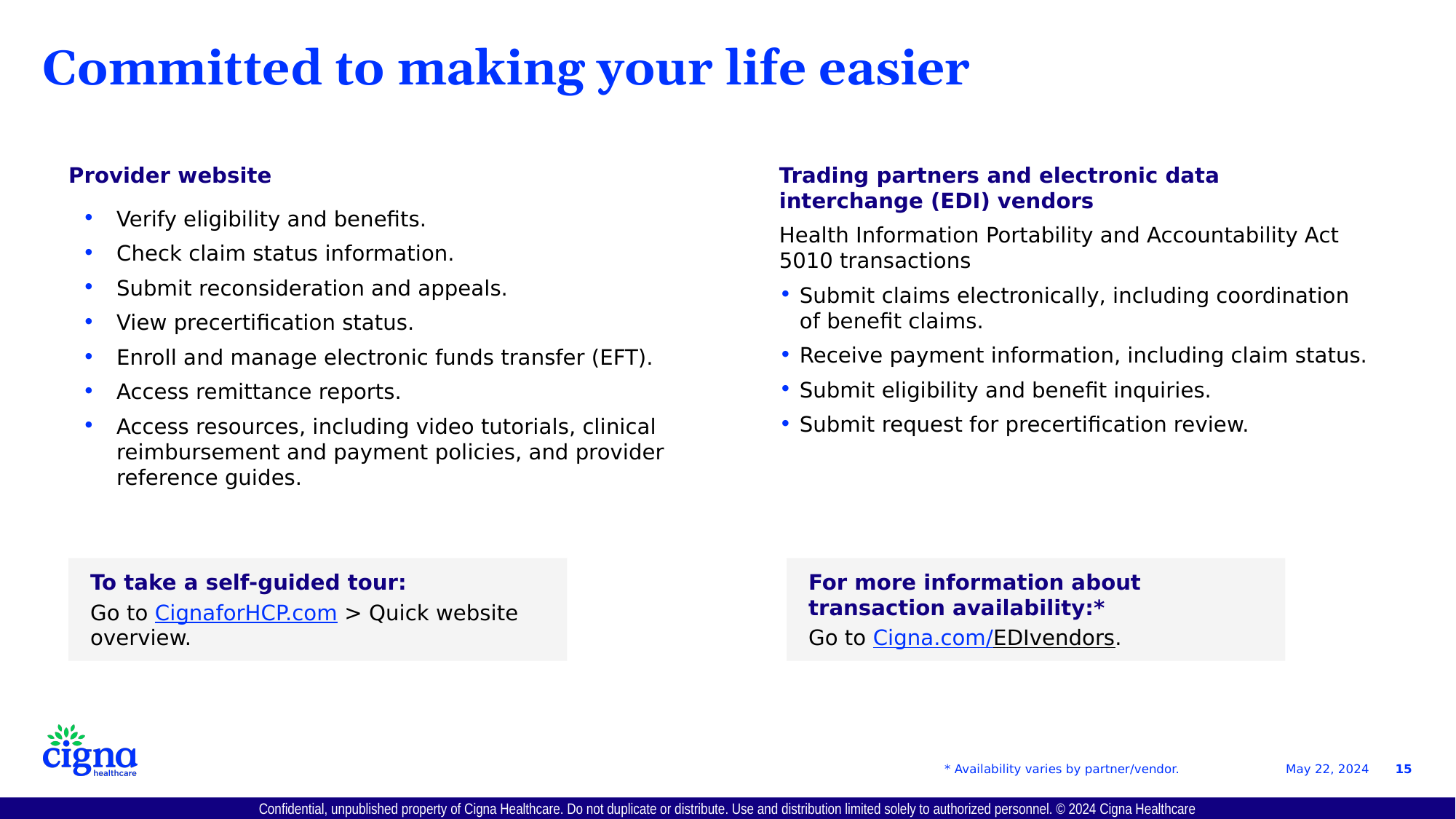

# Committed to making your life easier
Provider website
Verify eligibility and benefits.
Check claim status information.
Submit reconsideration and appeals.
View precertification status.
Enroll and manage electronic funds transfer (EFT).
Access remittance reports.
Access resources, including video tutorials, clinical reimbursement and payment policies, and provider reference guides.

Trading partners and electronic data interchange (EDI) vendors
Health Information Portability and Accountability Act 5010 transactions
Submit claims electronically, including coordination of benefit claims.
Receive payment information, including claim status.
Submit eligibility and benefit inquiries.
Submit request for precertification review.

To take a self-guided tour:
Go to CignaforHCP.com > Quick website overview.
For more information about transaction availability:*
Go to Cigna.com/EDIvendors.
* Availability varies by partner/vendor.
May 22, 2024
15